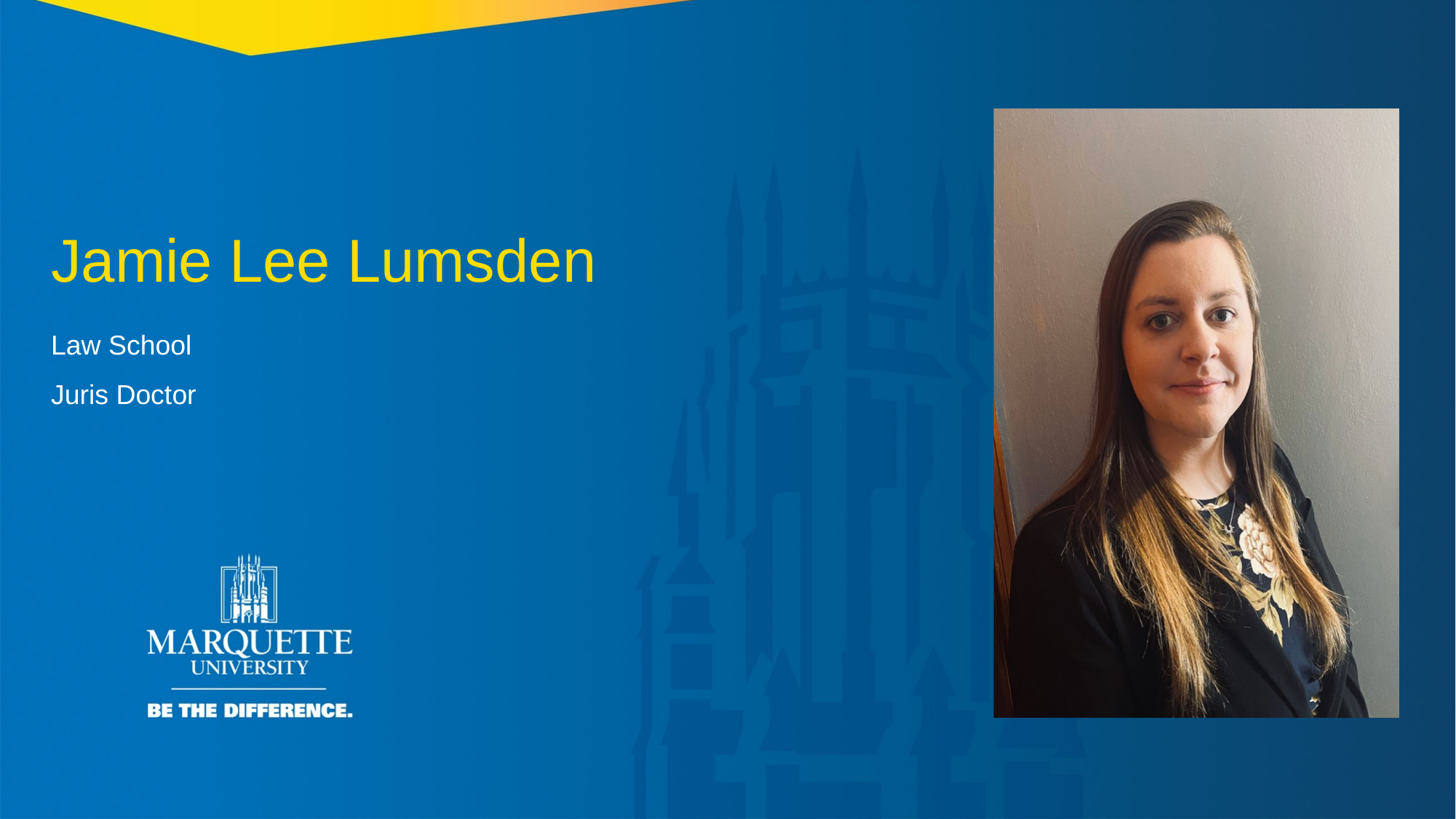

Jamie Lee Lumsden
Law School
Juris Doctor